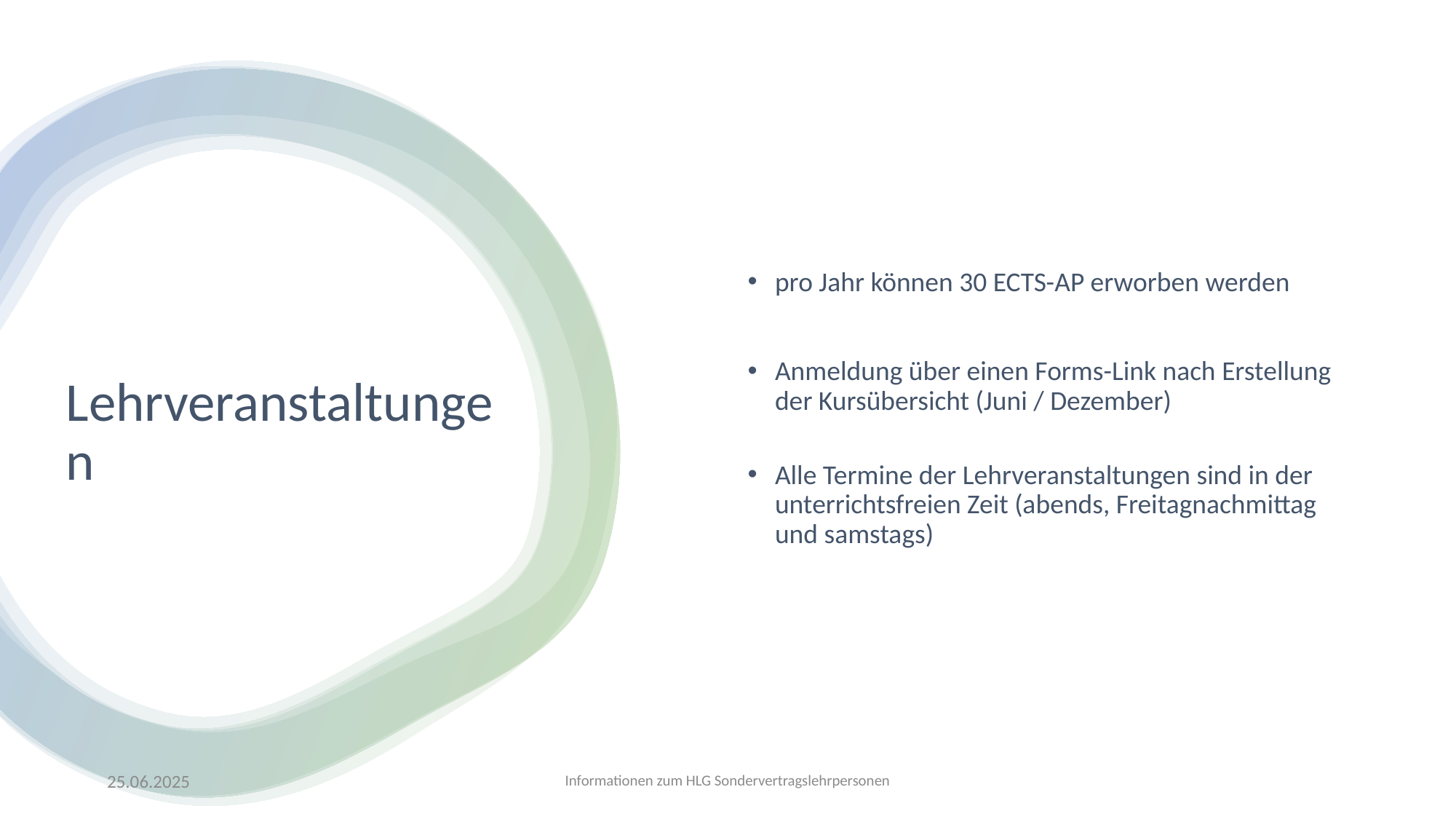

pro Jahr können 30 ECTS-AP erworben werden

Anmeldung über einen Forms-Link nach Erstellung der Kursübersicht (Juni / Dezember)
Alle Termine der Lehrveranstaltungen sind in der unterrichtsfreien Zeit (abends, Freitagnachmittag und samstags)
# Lehrveranstaltungen
25.06.2025
Informationen zum HLG Sondervertragslehrpersonen